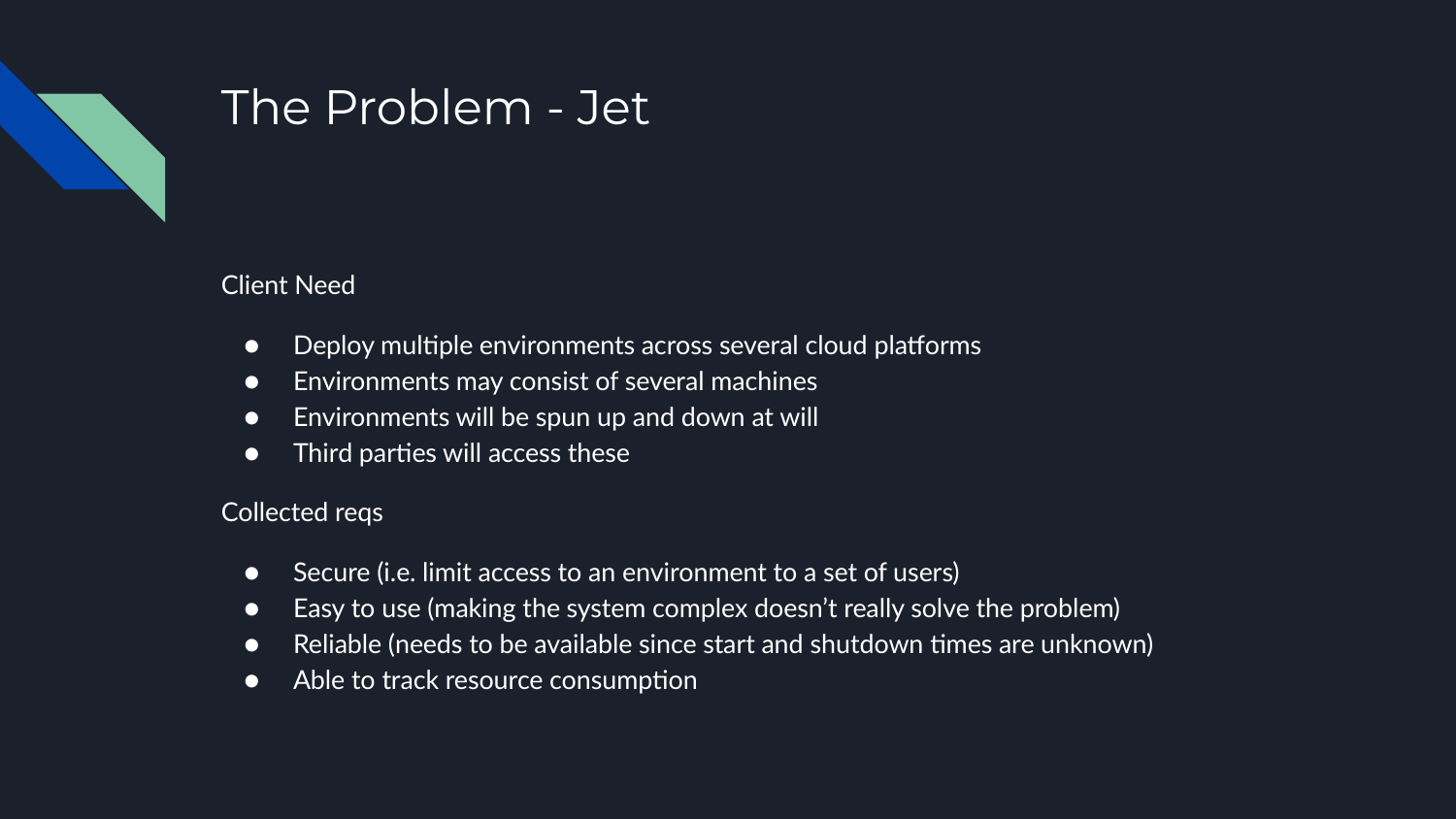

# The Problem - Jet
Client Need
Deploy multiple environments across several cloud platforms
Environments may consist of several machines
Environments will be spun up and down at will
Third parties will access these
Collected reqs
Secure (i.e. limit access to an environment to a set of users)
Easy to use (making the system complex doesn’t really solve the problem)
Reliable (needs to be available since start and shutdown times are unknown)
Able to track resource consumption